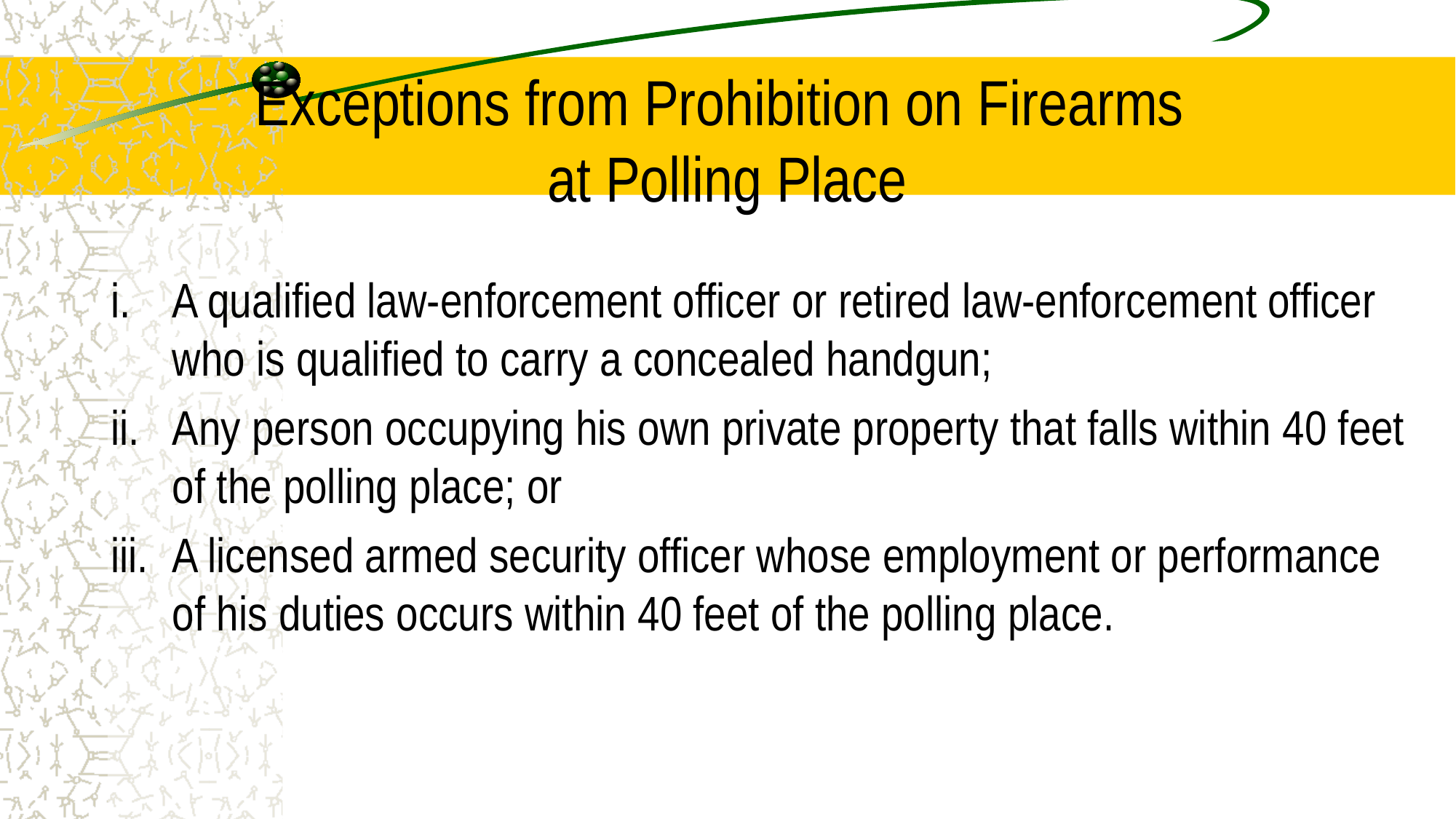

# Exceptions from Prohibition on Firearms at Polling Place
A qualified law-enforcement officer or retired law-enforcement officer who is qualified to carry a concealed handgun;
Any person occupying his own private property that falls within 40 feet of the polling place; or
A licensed armed security officer whose employment or performance of his duties occurs within 40 feet of the polling place.